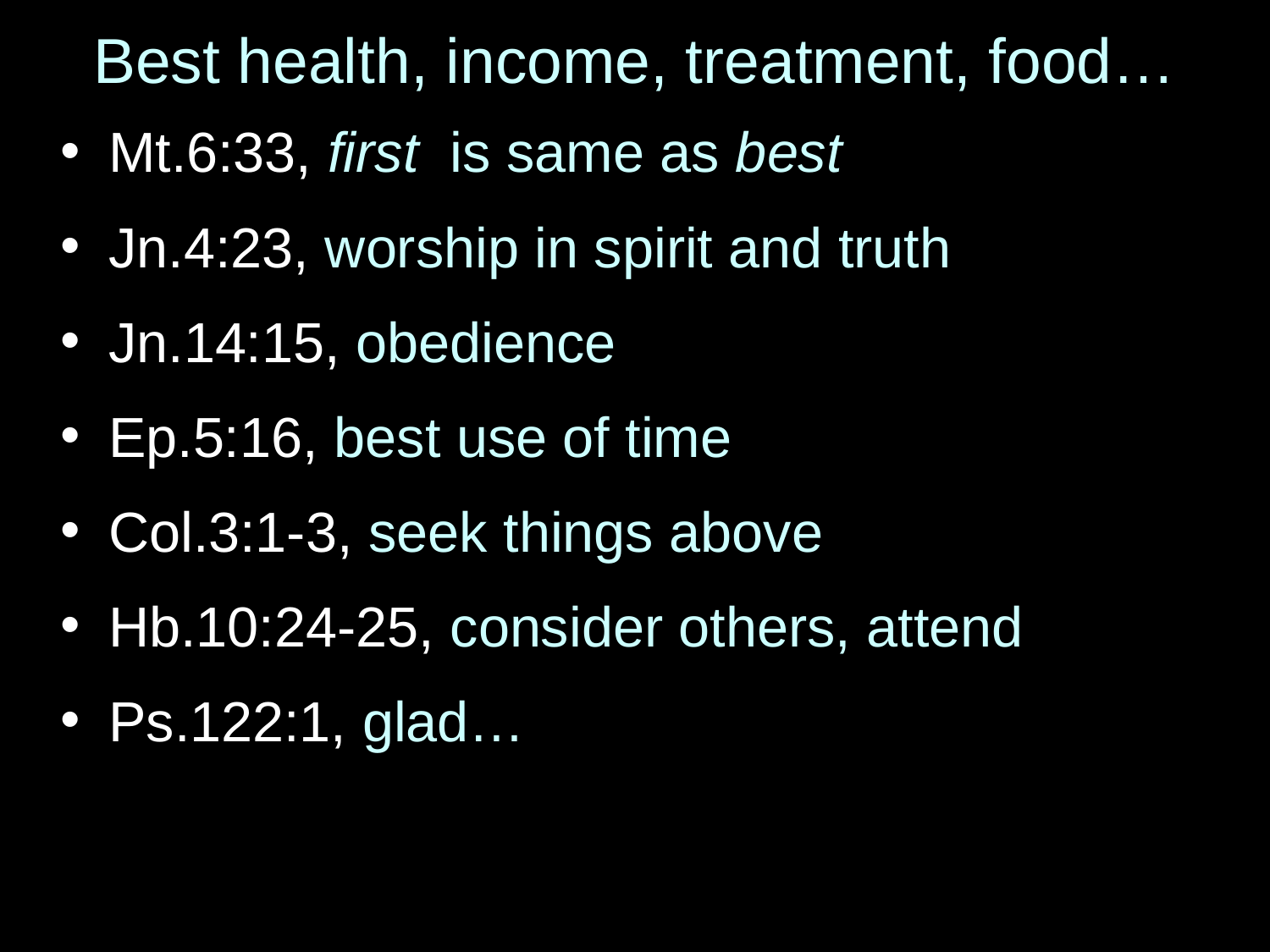

Best health, income, treatment, food…
Mt.6:33, first  is same as best
Jn.4:23, worship in spirit and truth
Jn.14:15, obedience
Ep.5:16, best use of time
Col.3:1-3, seek things above
Hb.10:24-25, consider others, attend
Ps.122:1, glad…